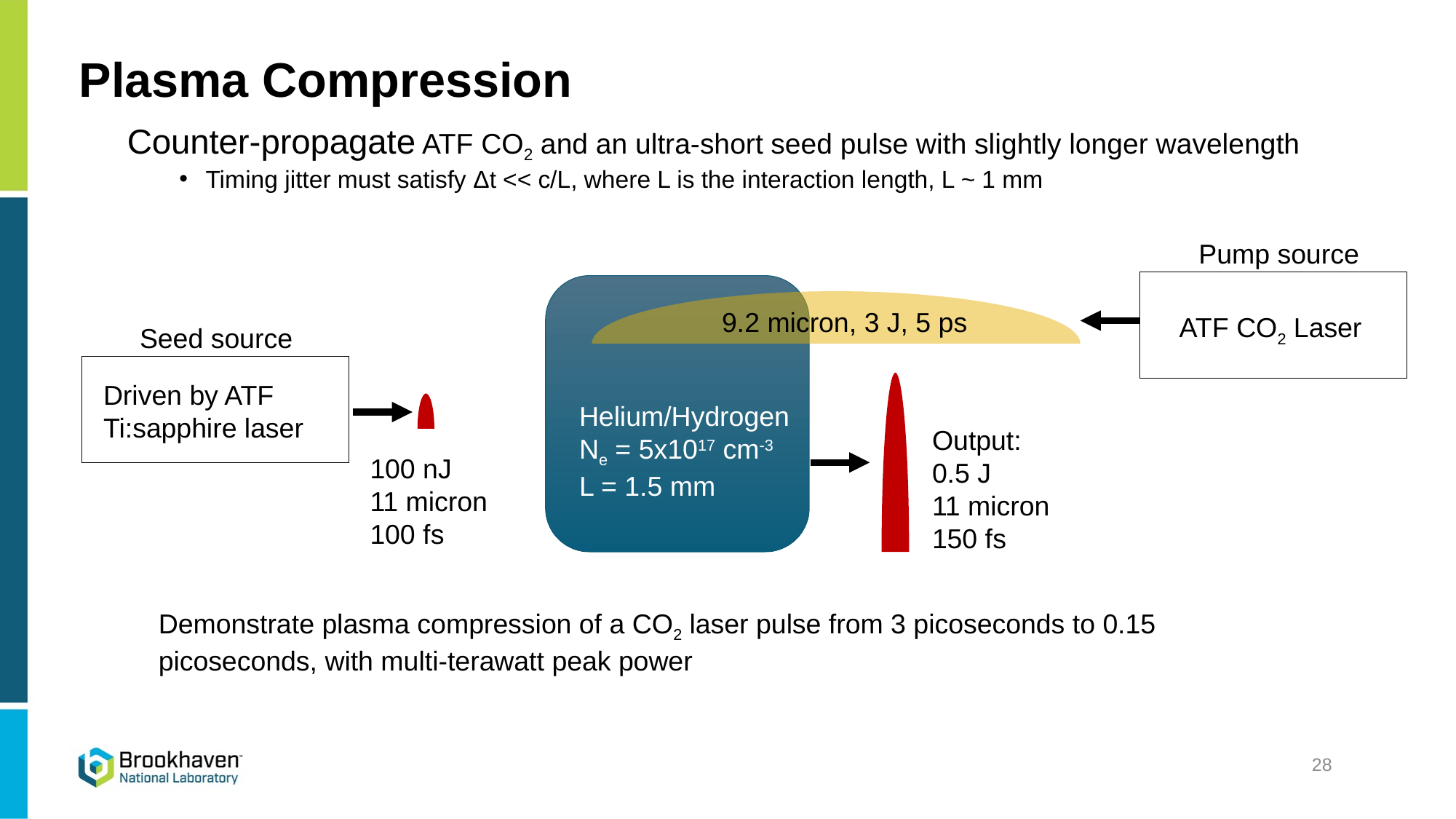

# Plasma Compression
Counter-propagate ATF CO2 and an ultra-short seed pulse with slightly longer wavelength
Timing jitter must satisfy Δt << c/L, where L is the interaction length, L ~ 1 mm
Pump source

9.2 micron, 3 J, 5 ps
ATF CO2 Laser
Seed source

Driven by ATF Ti:sapphire laser

Helium/Hydrogen
Ne = 5x1017 cm-3
L = 1.5 mm
Output:
0.5 J
11 micron
150 fs
100 nJ
11 micron
100 fs
Demonstrate plasma compression of a CO2 laser pulse from 3 picoseconds to 0.15 picoseconds, with multi-terawatt peak power
28
7 December 2020
ATF Users Group
28